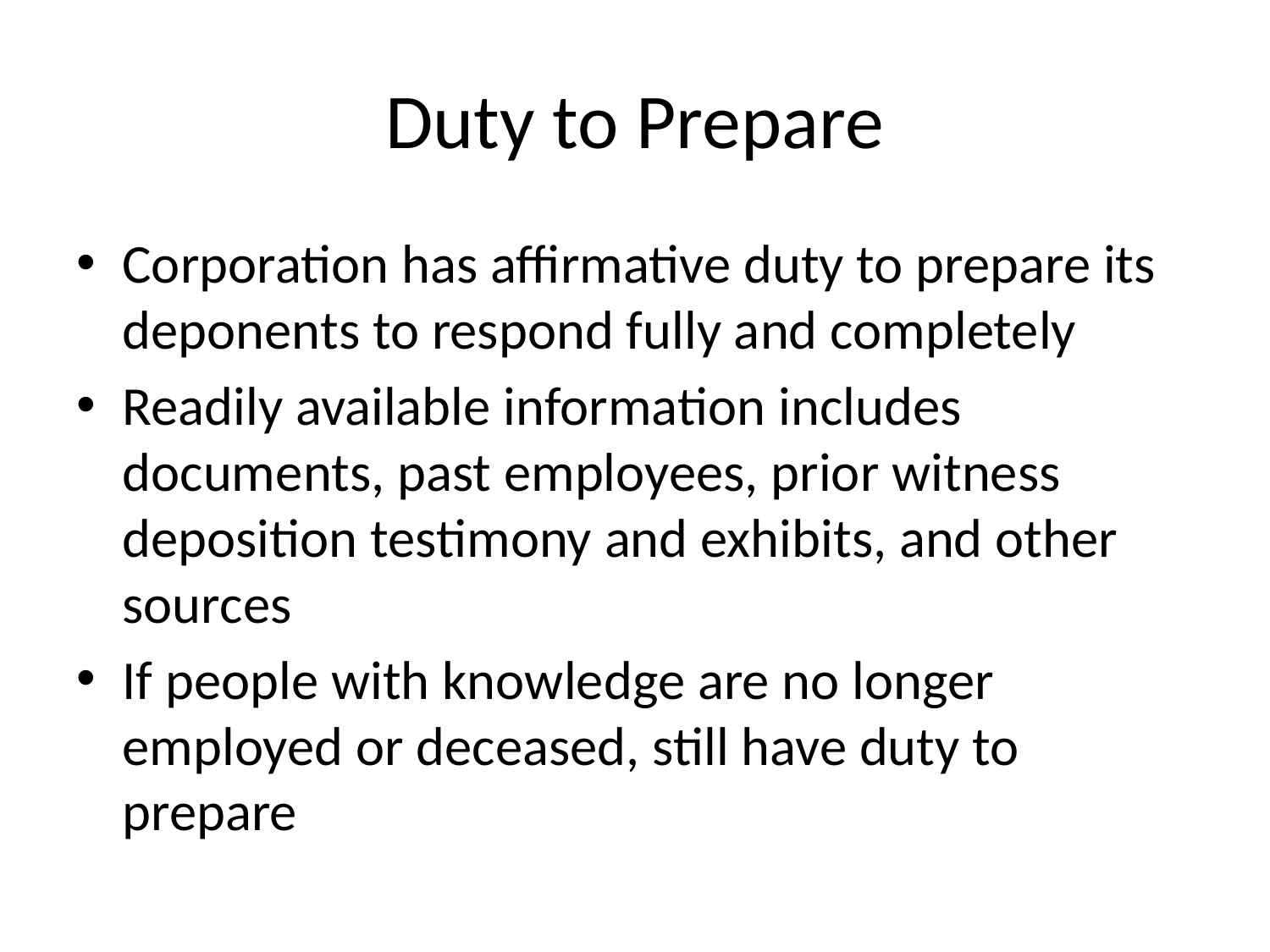

# Duty to Prepare
Corporation has affirmative duty to prepare its deponents to respond fully and completely
Readily available information includes documents, past employees, prior witness deposition testimony and exhibits, and other sources
If people with knowledge are no longer employed or deceased, still have duty to prepare